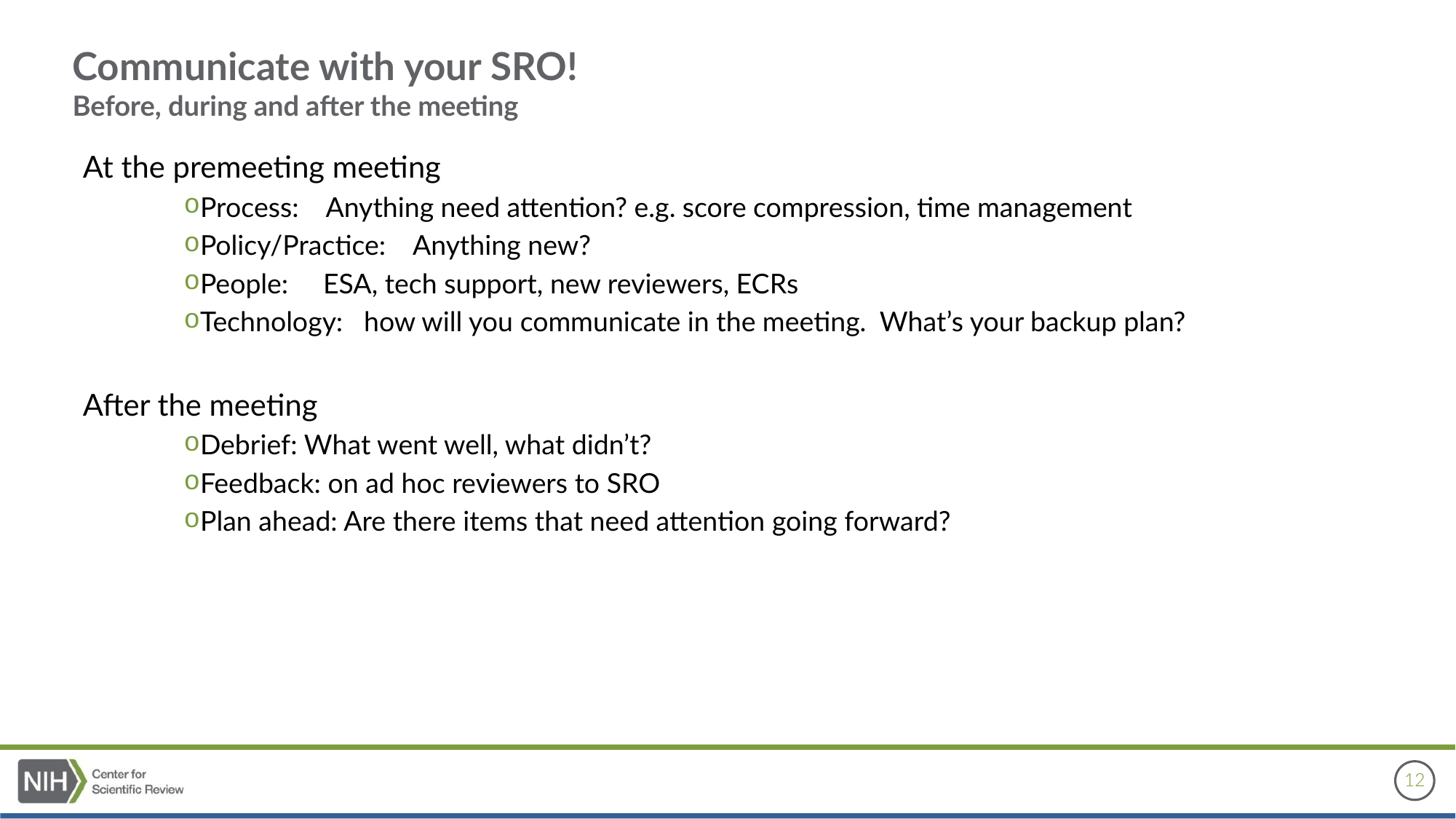

# Communicate with your SRO! Before, during and after the meeting
At the premeeting meeting
Process:    Anything need attention? e.g. score compression, time management
Policy/Practice:    Anything new?
People:     ESA, tech support, new reviewers, ECRs
Technology:   how will you communicate in the meeting.  What’s your backup plan?

After the meeting
Debrief: What went well, what didn’t?
Feedback: on ad hoc reviewers to SRO
Plan ahead: Are there items that need attention going forward?